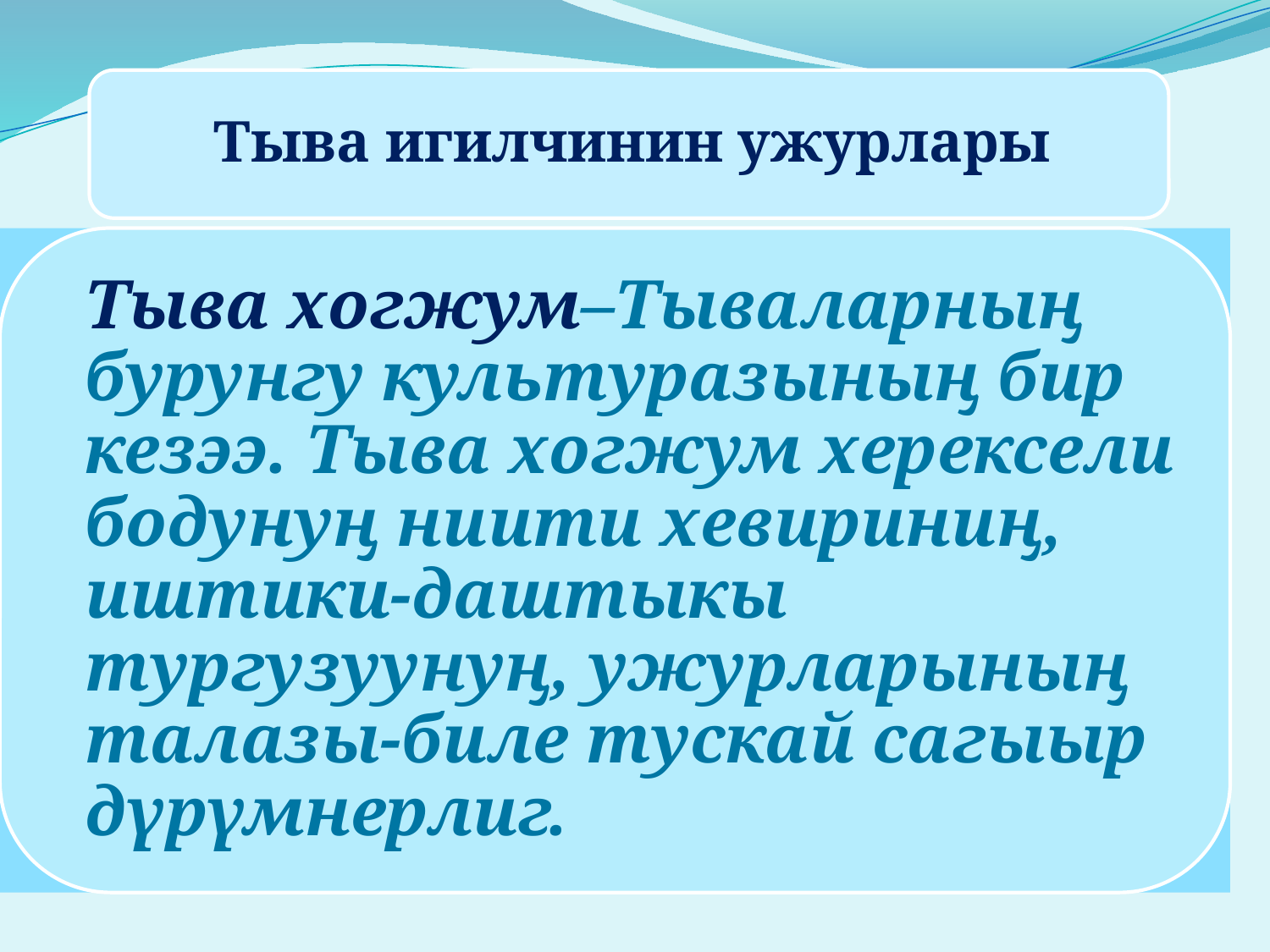

Тыва игилчинин ужурлары
Тыва хогжум–Тываларның бурунгу культуразының бир кезээ. Тыва хогжум херексели бодунуң ниити хевириниң, иштики-даштыкы тургузуунуң, ужурларының талазы-биле тускай сагыыр дүрүмнерлиг.